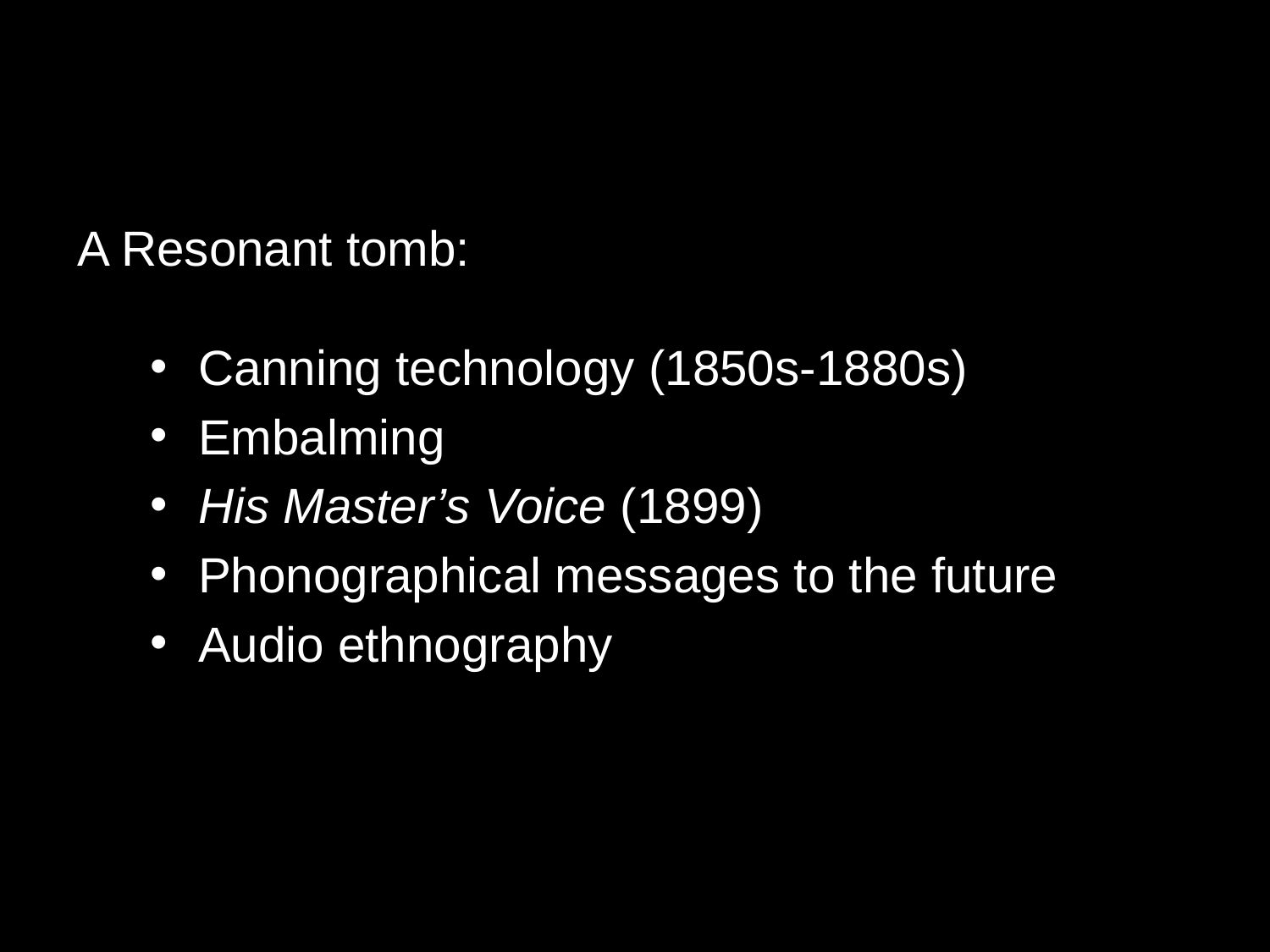

A Resonant tomb:
Canning technology (1850s-1880s)
Embalming
His Master’s Voice (1899)
Phonographical messages to the future
Audio ethnography